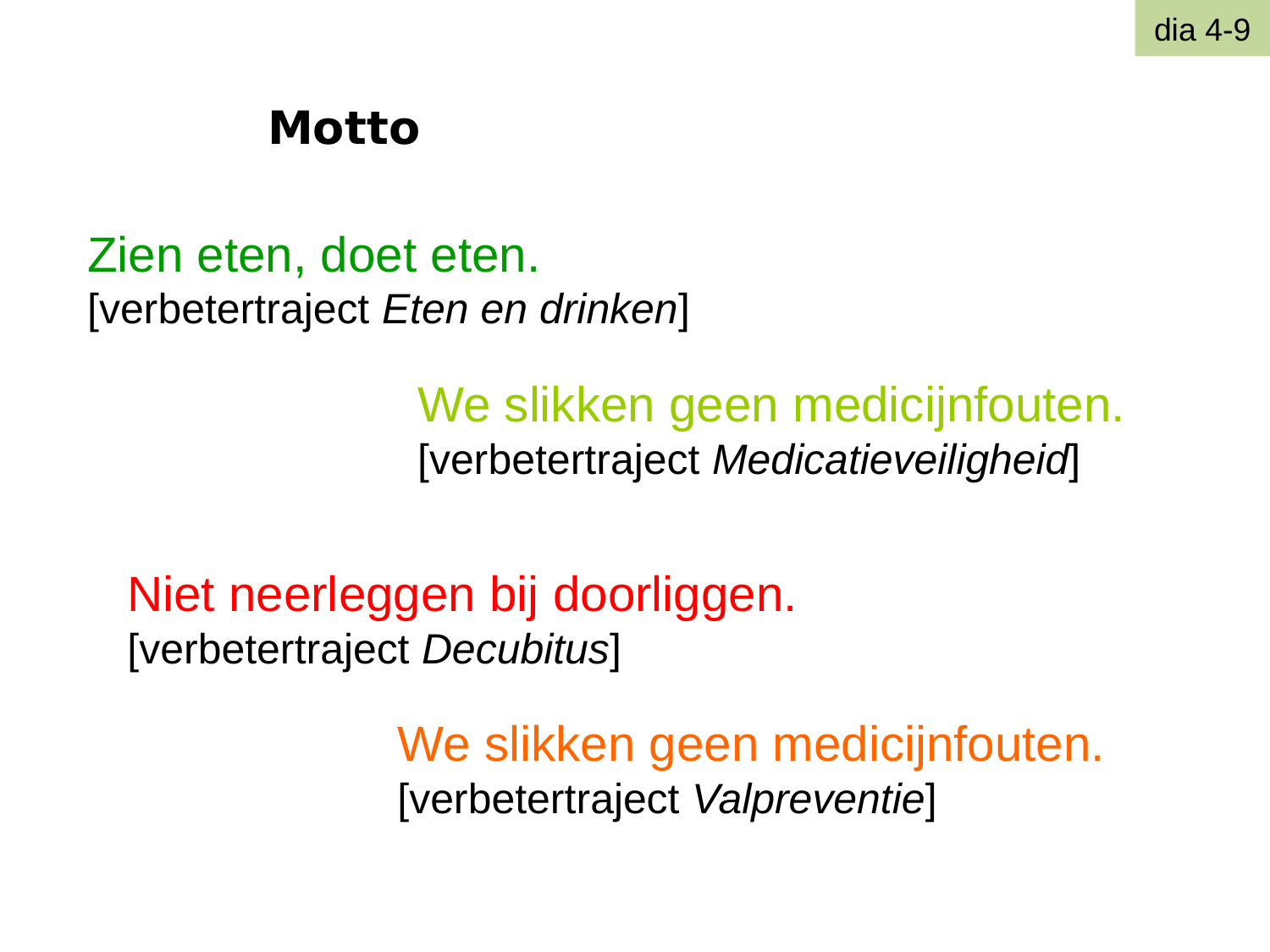

dia 4-9
Motto
Zien eten, doet eten.
[verbetertraject Eten en drinken]
We slikken geen medicijnfouten.
[verbetertraject Medicatieveiligheid]
Niet neerleggen bij doorliggen.
[verbetertraject Decubitus]
We slikken geen medicijnfouten.
[verbetertraject Valpreventie]